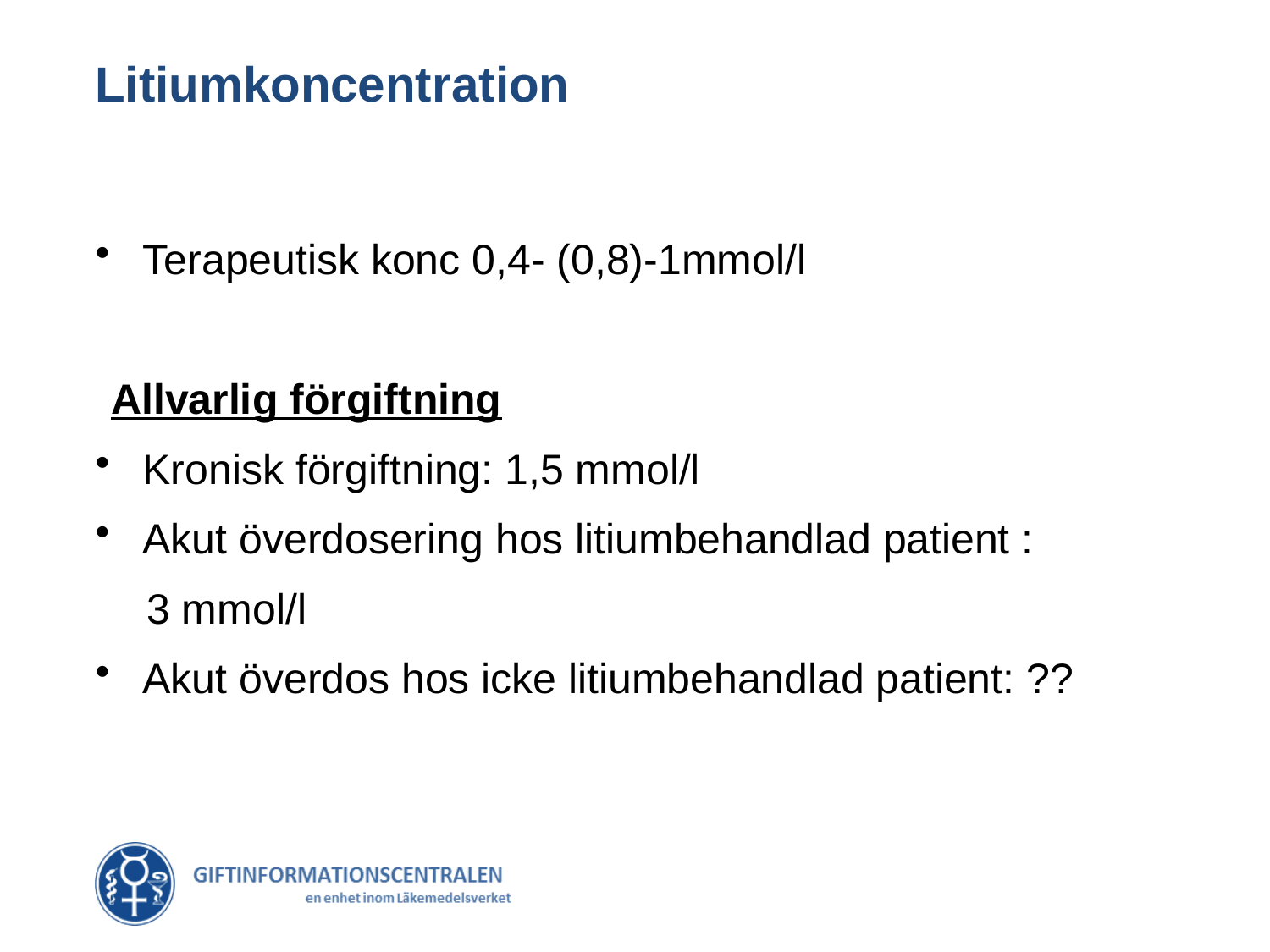

# Litiumkoncentration
Terapeutisk konc 0,4- (0,8)-1mmol/l

Allvarlig förgiftning
Kronisk förgiftning: 1,5 mmol/l
Akut överdosering hos litiumbehandlad patient :
   3 mmol/l
Akut överdos hos icke litiumbehandlad patient: ??